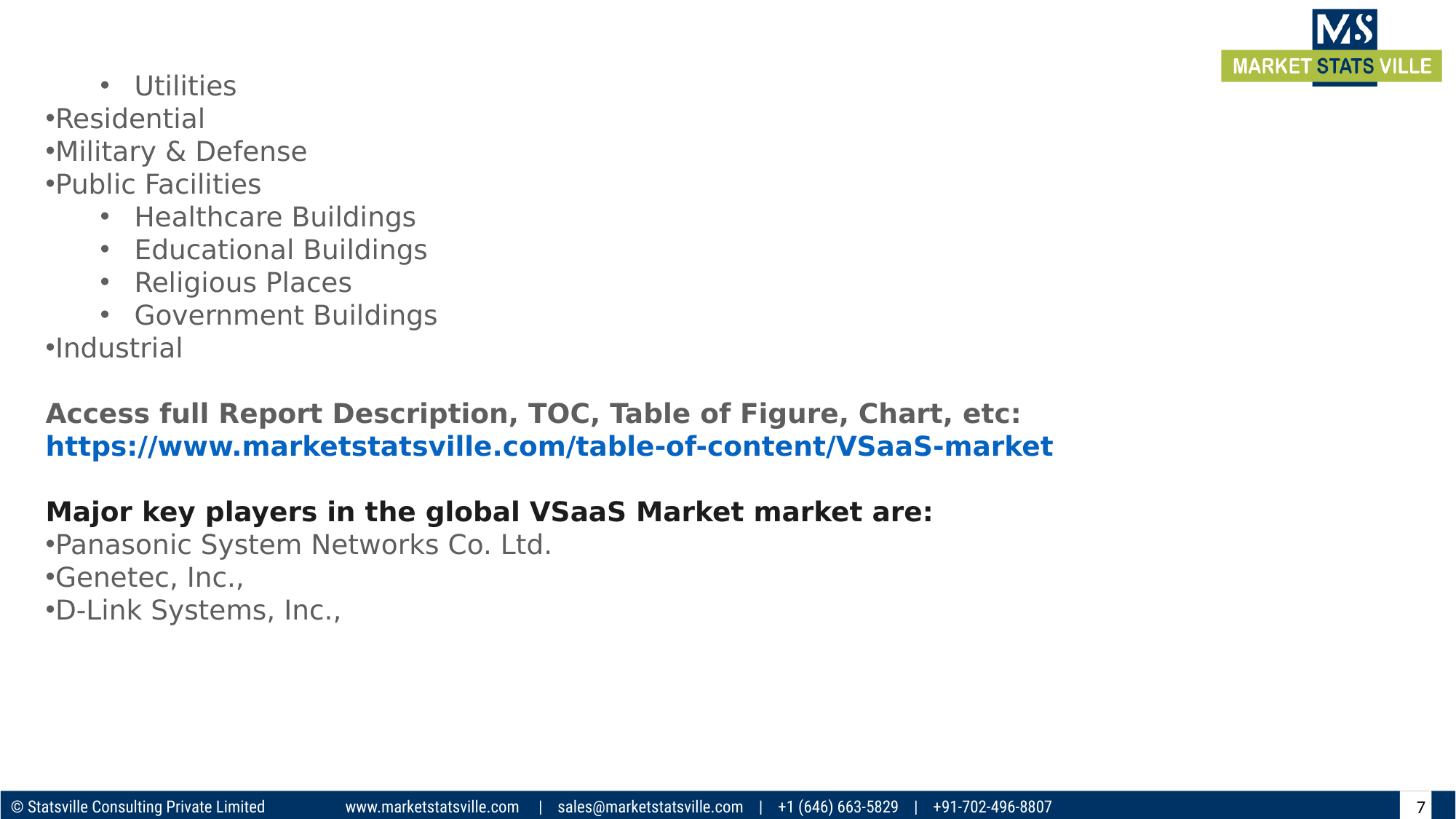

Utilities
Residential
Military & Defense
Public Facilities
Healthcare Buildings
Educational Buildings
Religious Places
Government Buildings
Industrial

Access full Report Description, TOC, Table of Figure, Chart, etc: https://www.marketstatsville.com/table-of-content/VSaaS-market
Major key players in the global VSaaS Market market are:
Panasonic System Networks Co. Ltd.
Genetec, Inc.,
D-Link Systems, Inc.,

7